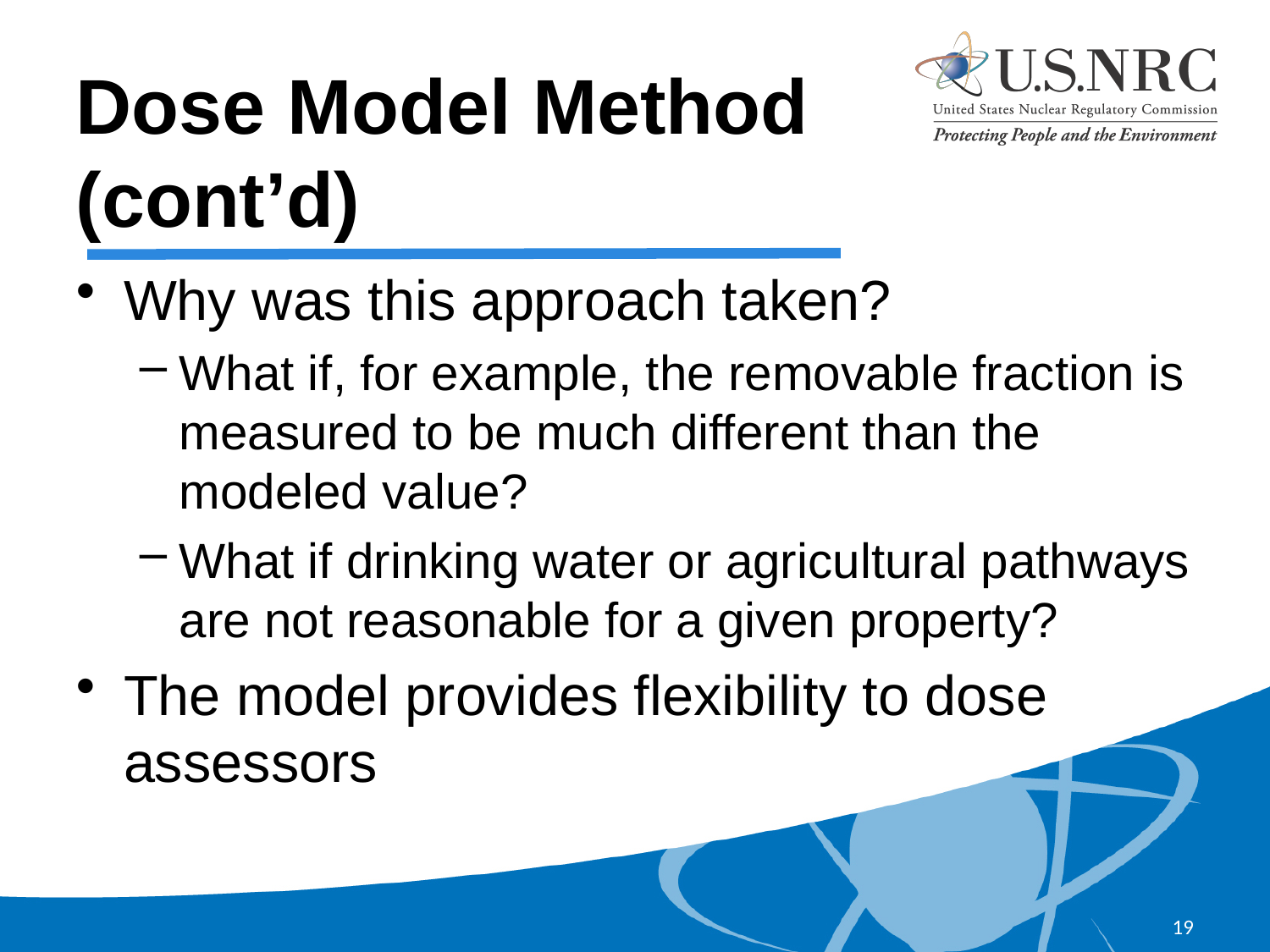

# Dose Model Method (cont’d)
Why was this approach taken?
What if, for example, the removable fraction is measured to be much different than the modeled value?
What if drinking water or agricultural pathways are not reasonable for a given property?
The model provides flexibility to dose assessors

19